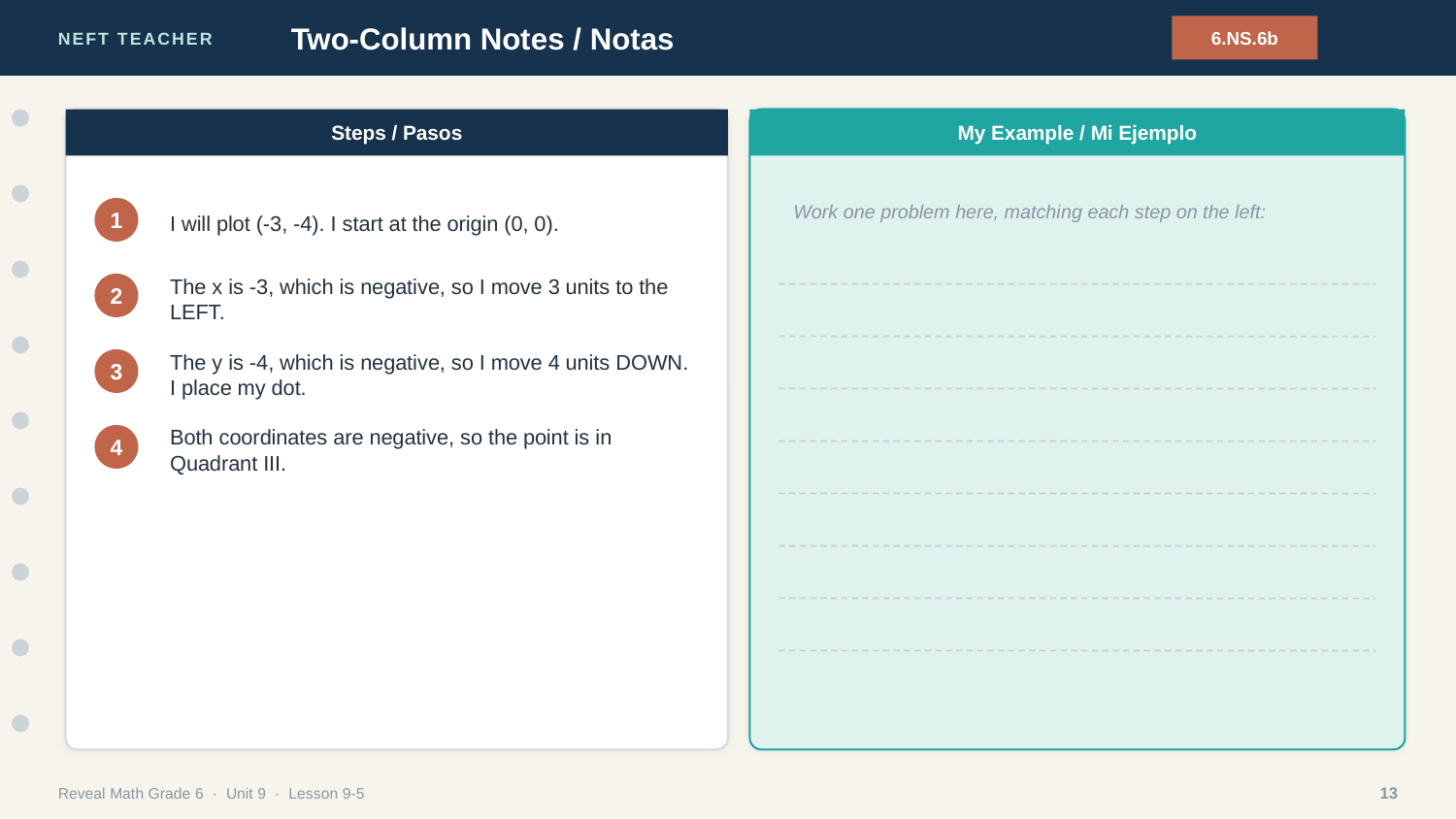

NEFT TEACHER
Two-Column Notes / Notas
6.NS.6b

Steps / Pasos

My Example / Mi Ejemplo
Work one problem here, matching each step on the left:

I will plot (-3, -4). I start at the origin (0, 0).

1

The x is -3, which is negative, so I move 3 units to the LEFT.

2

The y is -4, which is negative, so I move 4 units DOWN. I place my dot.

3

Both coordinates are negative, so the point is in Quadrant III.

4

Reveal Math Grade 6  ·  Unit 9  ·  Lesson 9-5
13